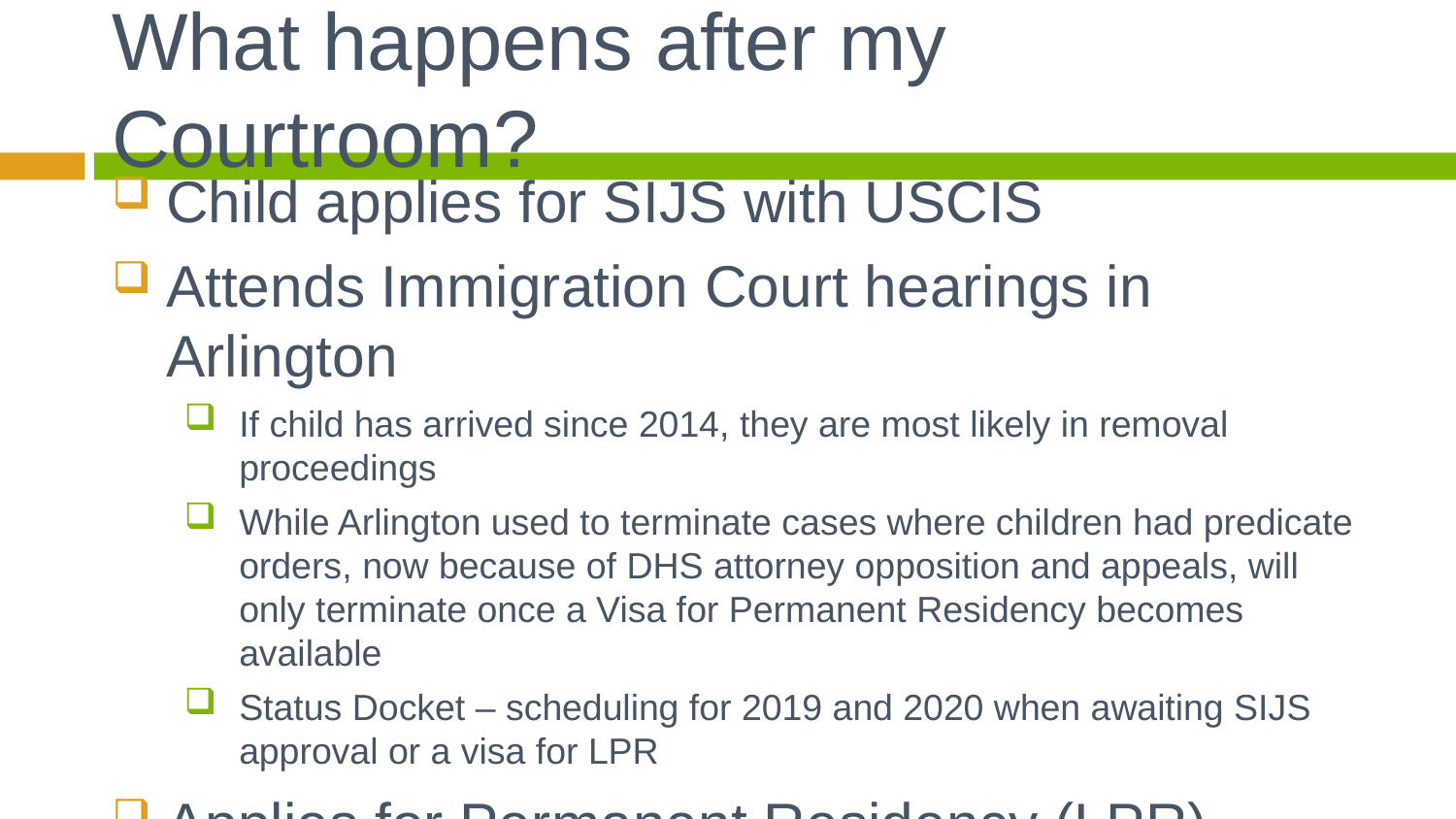

# What happens after my Courtroom?
Child applies for SIJS with USCIS
Attends Immigration Court hearings in Arlington
If child has arrived since 2014, they are most likely in removal proceedings
While Arlington used to terminate cases where children had predicate orders, now because of DHS attorney opposition and appeals, will only terminate once a Visa for Permanent Residency becomes available
Status Docket – scheduling for 2019 and 2020 when awaiting SIJS approval or a visa for LPR
Applies for Permanent Residency (LPR) when visa becomes  available